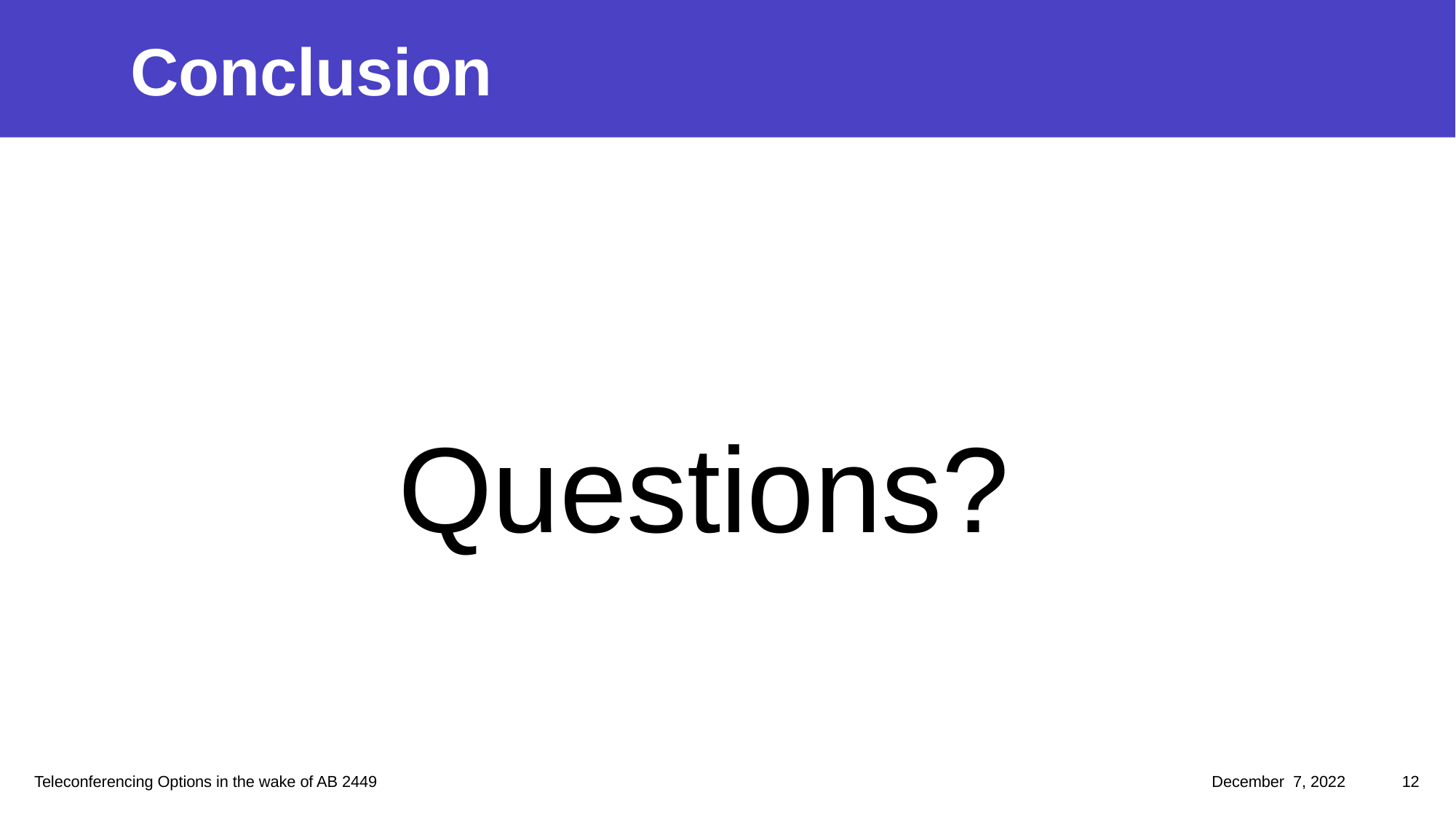

# Conclusion

Questions?
Teleconferencing Options in the wake of AB 2449
12
December  7, 2022